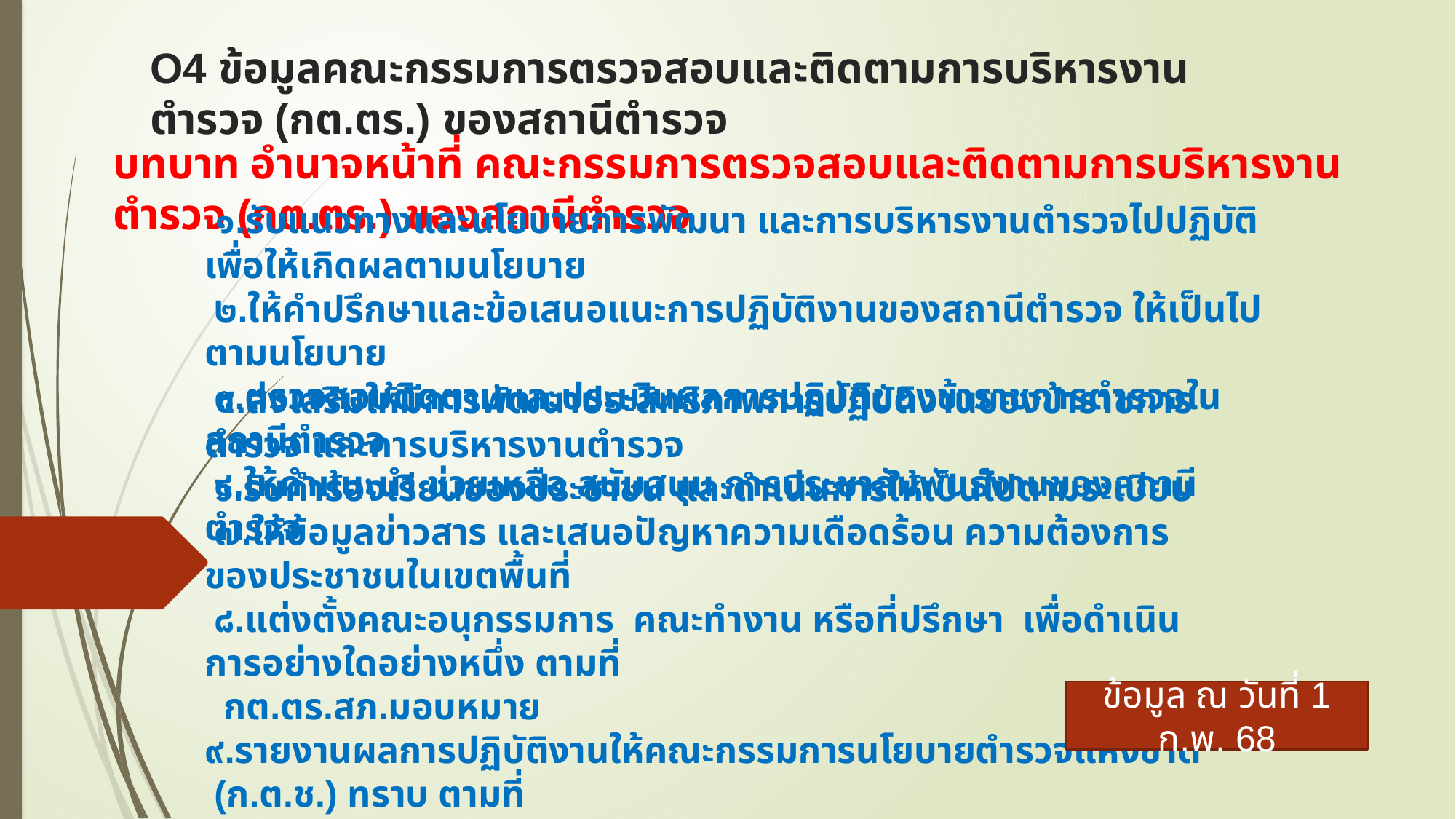

# O4 ข้อมูลคณะกรรมการตรวจสอบและติดตามการบริหารงานตำรวจ (กต.ตร.) ของสถานีตำรวจ
บทบาท อำนาจหน้าที่ คณะกรรมการตรวจสอบและติดตามการบริหารงานตำรวจ (กต.ตร.) ของสถานีตำรวจ
 ๑.รับแนวทางและนโยบายการพัฒนา และการบริหารงานตำรวจไปปฏิบัติ เพื่อให้เกิดผลตามนโยบาย
 ๒.ให้คำปรึกษาและข้อเสนอแนะการปฏิบัติงานของสถานีตำรวจ ให้เป็นไปตามนโยบาย
 ๓.ตรวจสอบติดตามและประเมินผลการปฏิบัติของข้าราชการตำรวจในสถานีตำรวจ
 ๔.ให้คำแนะนำ ช่วยเหลือ สนับสนุน การประชาสัมพันธ์งานของสถานีตำรวจ
 ๕.ส่งเสริมให้มีการพัฒนาประสิทธิภาพการปฏิบัติงานของข้าราชการตำรวจ และการบริหารงานตำรวจ
 ๖.รับคำร้องเรียนของประชาชน และดำเนินการให้เป็นไปตามระเบียบ
 ๗.ให้ข้อมูลข่าวสาร และเสนอปัญหาความเดือดร้อน ความต้องการของประชาชนในเขตพื้นที่
 ๘.แต่งตั้งคณะอนุกรรมการ  คณะทำงาน หรือที่ปรึกษา  เพื่อดำเนินการอย่างใดอย่างหนึ่ง ตามที่
  กต.ตร.สภ.มอบหมาย
๙.รายงานผลการปฏิบัติงานให้คณะกรรมการนโยบายตำรวจแห่งชาติ (ก.ต.ช.) ทราบ ตามที่
 กำหนด
๑๐.อำนาจหน้าที่อื่น ตามที่ ก.ต.ช.มอบหมาย

ข้อมูล ณ วันที่ 1 ก.พ. 68